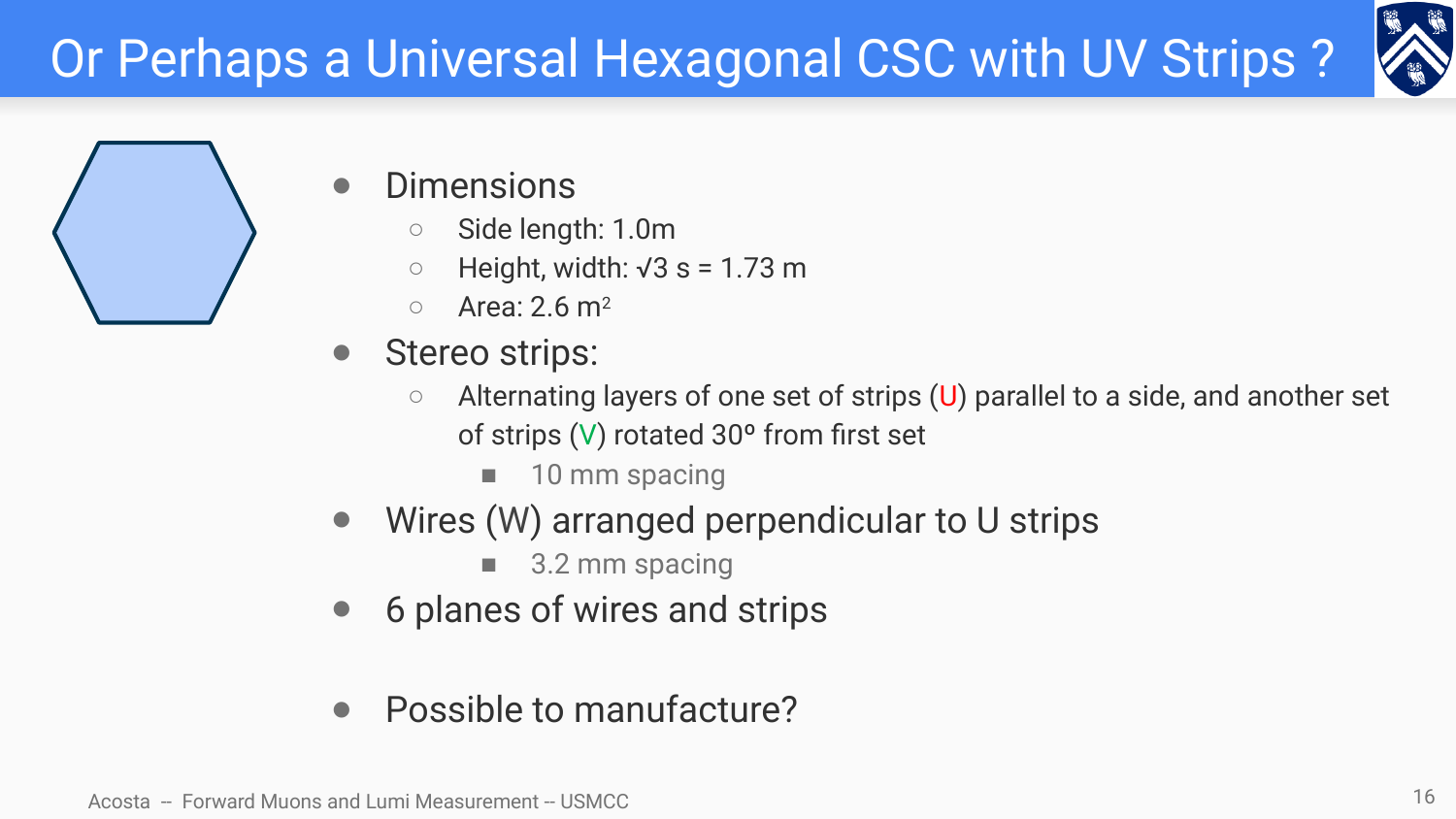

# Or Perhaps a Universal Hexagonal CSC with UV Strips ?

Dimensions
Side length: 1.0m
Height, width: √3 s = 1.73 m
Area: 2.6 m2
Stereo strips:
Alternating layers of one set of strips (U) parallel to a side, and another set of strips (V) rotated 30º from first set
10 mm spacing
Wires (W) arranged perpendicular to U strips
3.2 mm spacing
6 planes of wires and strips

Possible to manufacture?
16